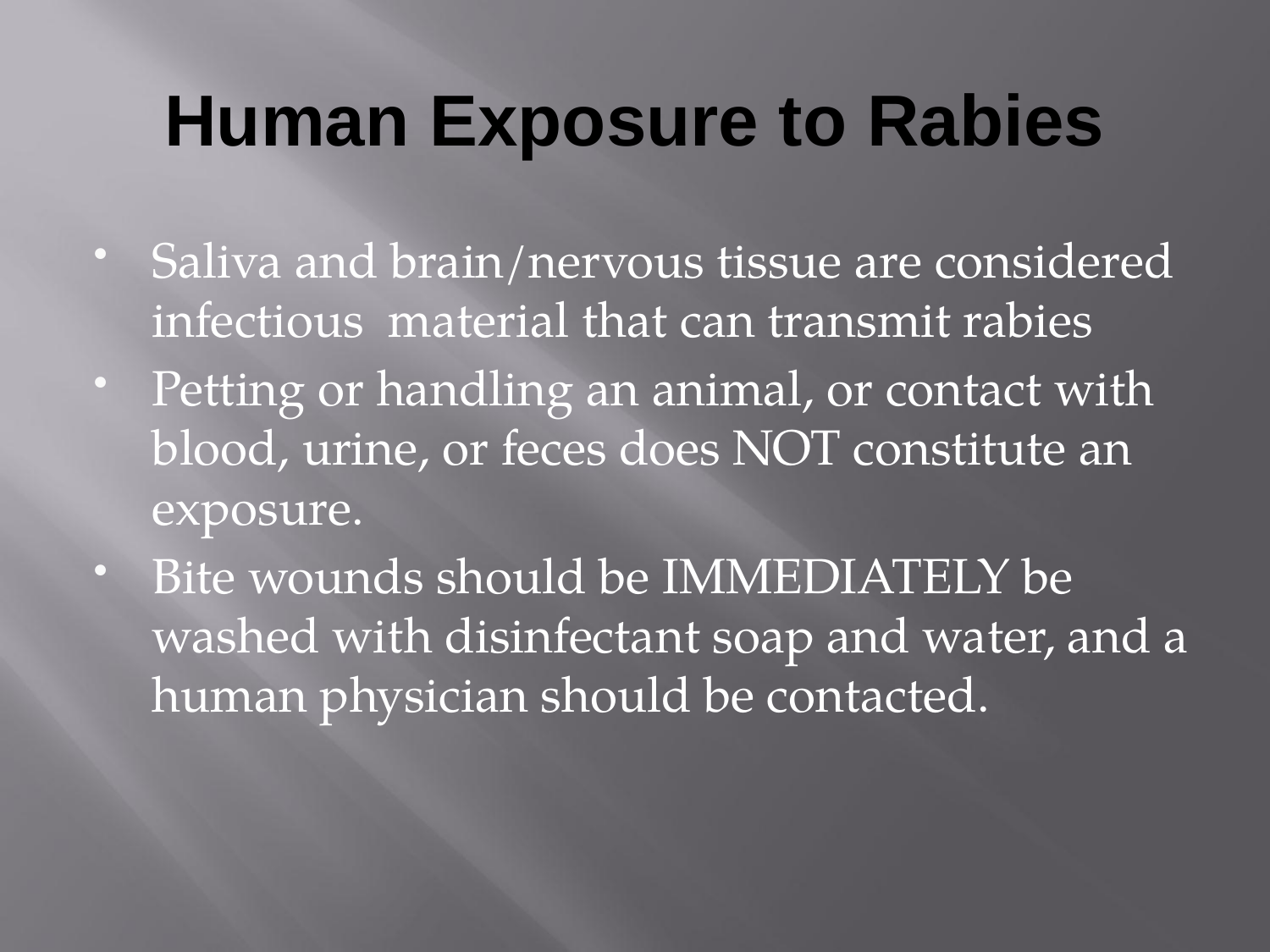

# Human Exposure to Rabies
Saliva and brain/nervous tissue are considered infectious  material that can transmit rabies
Petting or handling an animal, or contact with blood, urine, or feces does NOT constitute an exposure.
Bite wounds should be IMMEDIATELY be washed with disinfectant soap and water, and a human physician should be contacted.